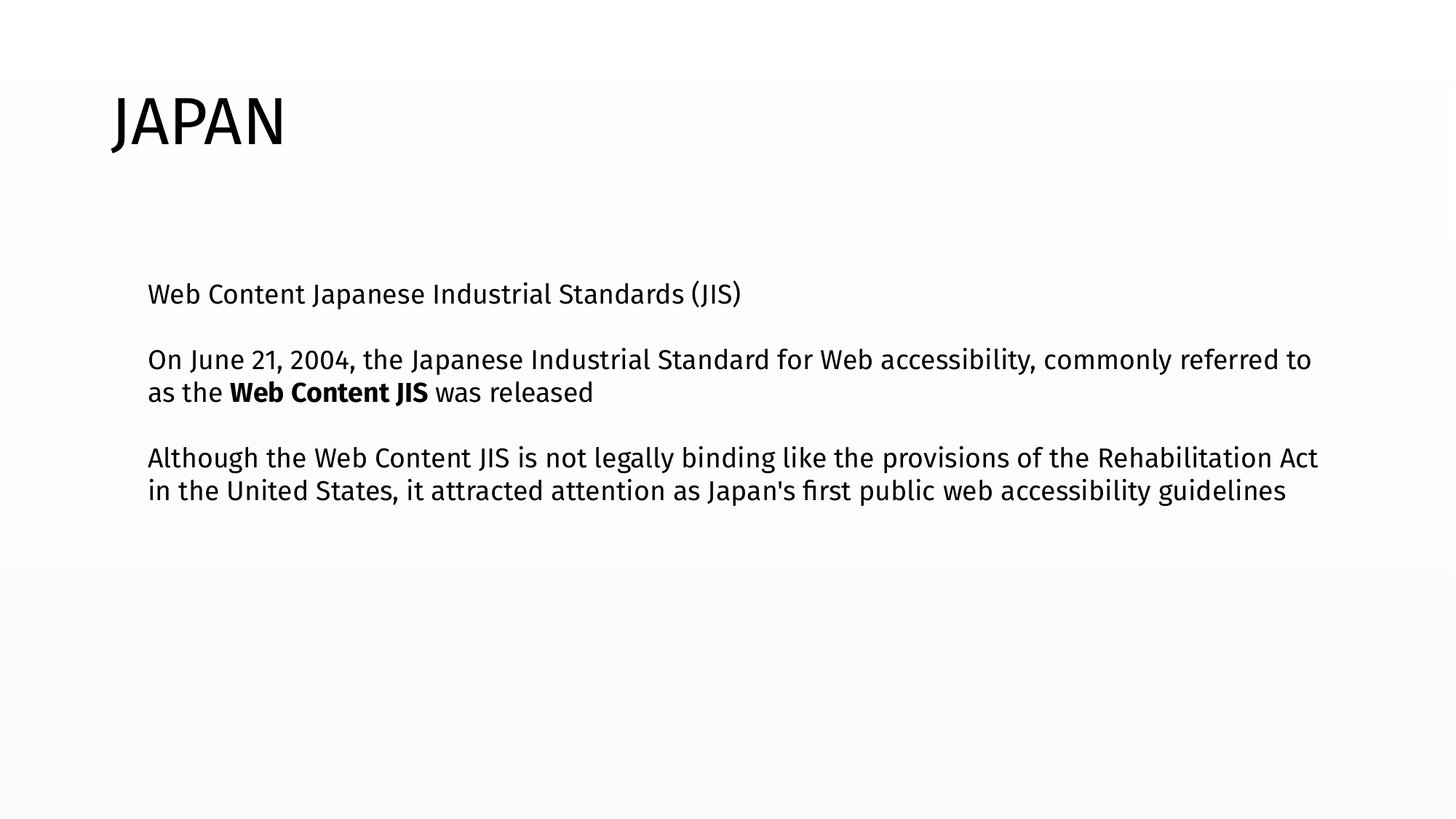

# JAPAN
Web Content Japanese Industrial Standards (JIS)

On June 21, 2004, the Japanese Industrial Standard for Web accessibility, commonly referred to as the Web Content JIS was released

Although the Web Content JIS is not legally binding like the provisions of the Rehabilitation Act in the United States, it attracted attention as Japan's first public web accessibility guidelines